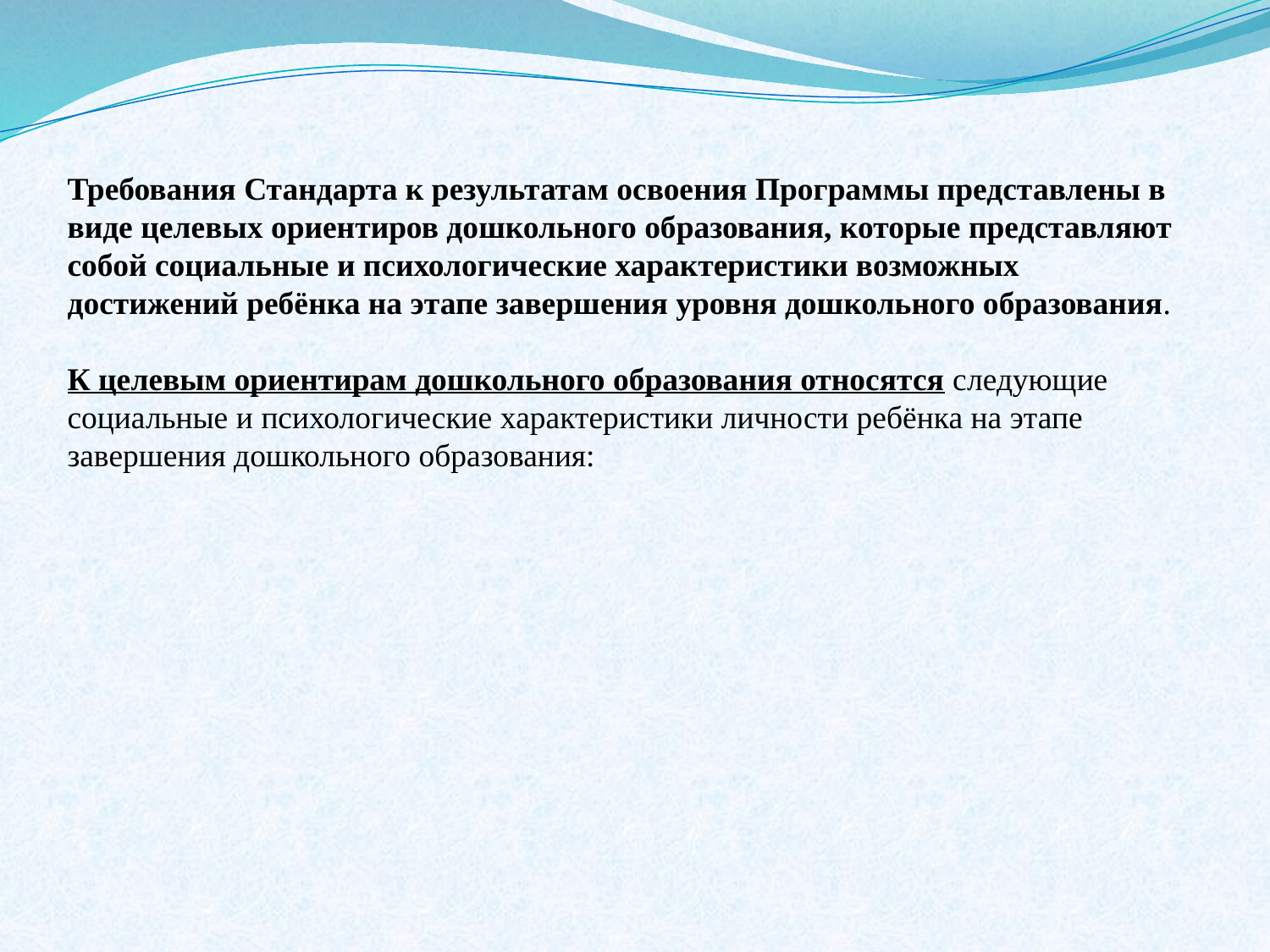

Требования Стандарта к результатам освоения Программы представлены в виде целевых ориентиров дошкольного образования, которые представляют собой социальные и психологические характеристики возможных достижений ребёнка на этапе завершения уровня дошкольного образования.

К целевым ориентирам дошкольного образования относятся следующие социальные и психологические характеристики личности ребёнка на этапе завершения дошкольного образования: